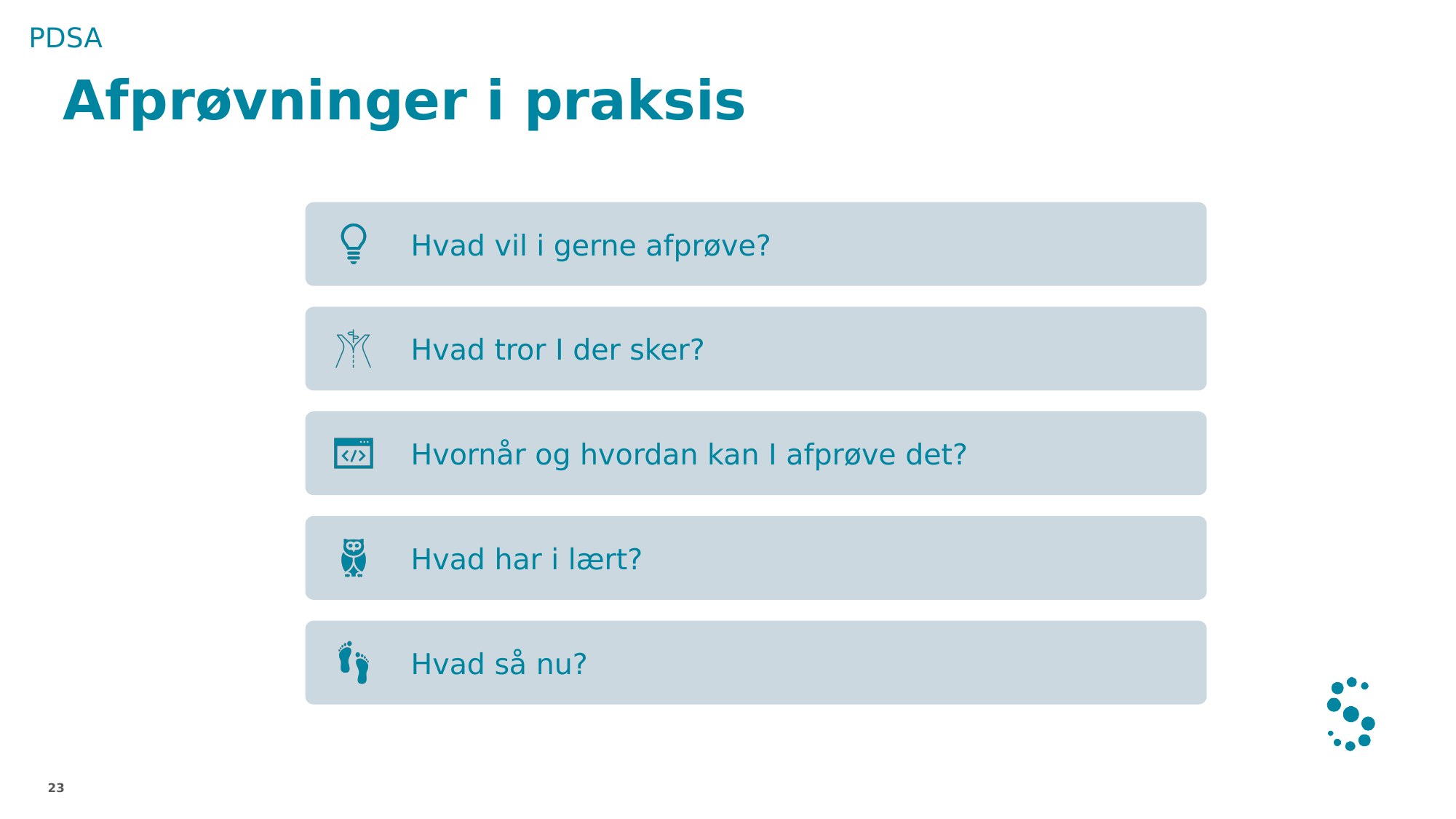

PDSA
# Afprøvninger i praksis
Hvad vil i gerne afprøve?
Hvad tror I der sker?
Hvornår og hvordan kan I afprøve det?
Hvad har i lært?
Hvad så nu?
23